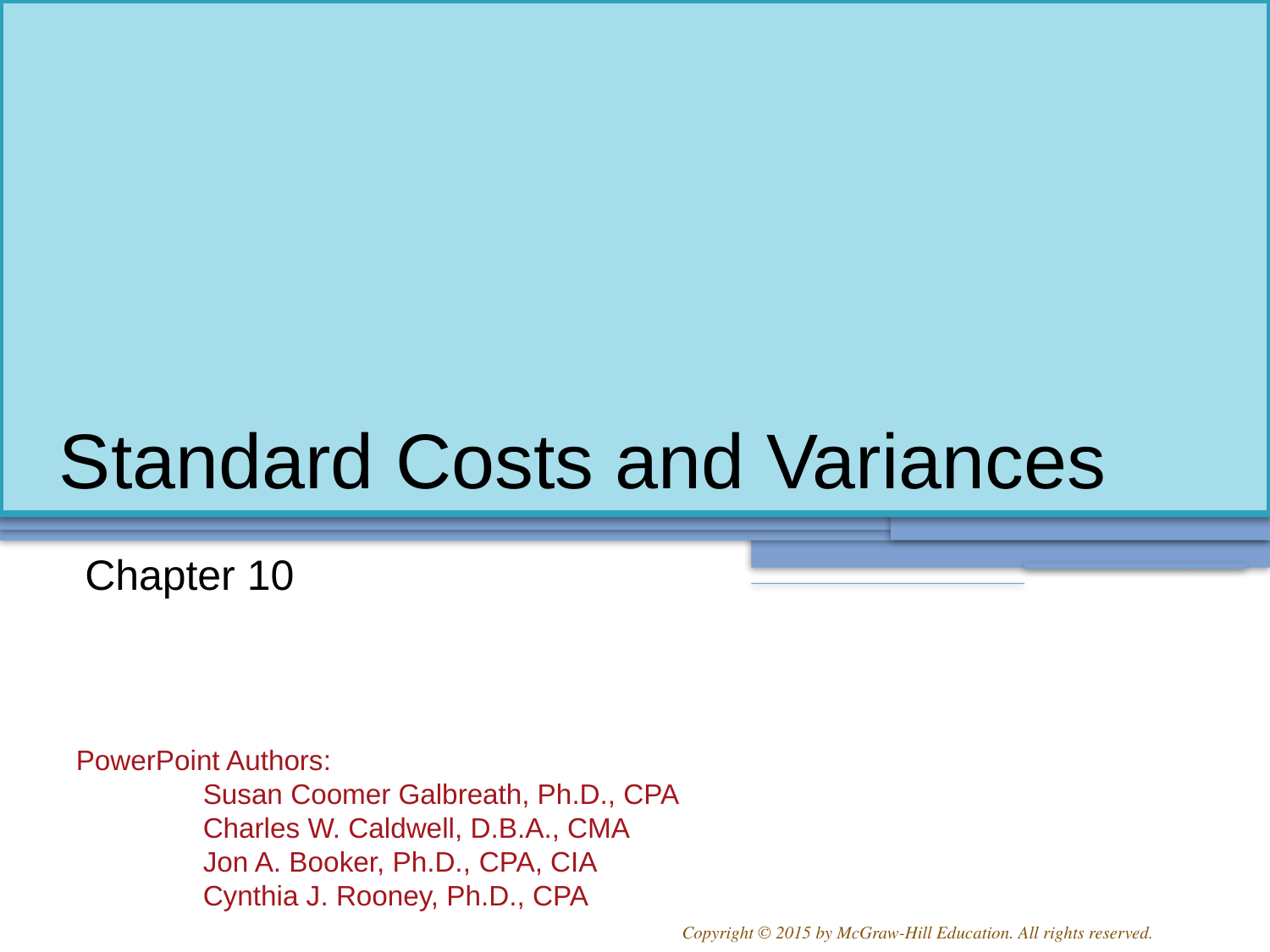

# Standard Costs and Variances
Chapter 10